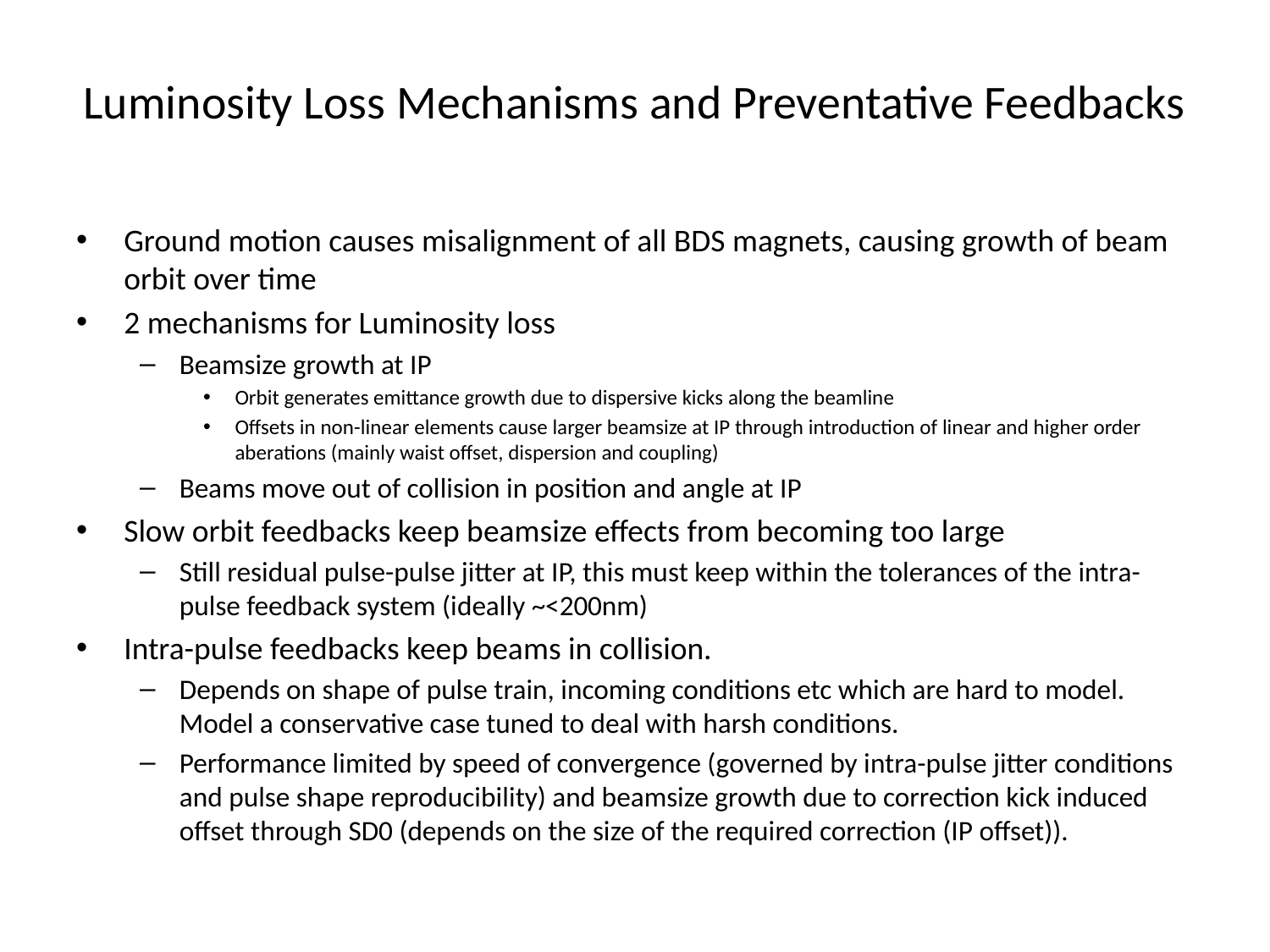

# Luminosity Loss Mechanisms and Preventative Feedbacks
Ground motion causes misalignment of all BDS magnets, causing growth of beam orbit over time
2 mechanisms for Luminosity loss
Beamsize growth at IP
Orbit generates emittance growth due to dispersive kicks along the beamline
Offsets in non-linear elements cause larger beamsize at IP through introduction of linear and higher order aberations (mainly waist offset, dispersion and coupling)
Beams move out of collision in position and angle at IP
Slow orbit feedbacks keep beamsize effects from becoming too large
Still residual pulse-pulse jitter at IP, this must keep within the tolerances of the intra-pulse feedback system (ideally ~<200nm)
Intra-pulse feedbacks keep beams in collision.
Depends on shape of pulse train, incoming conditions etc which are hard to model. Model a conservative case tuned to deal with harsh conditions.
Performance limited by speed of convergence (governed by intra-pulse jitter conditions and pulse shape reproducibility) and beamsize growth due to correction kick induced offset through SD0 (depends on the size of the required correction (IP offset)).